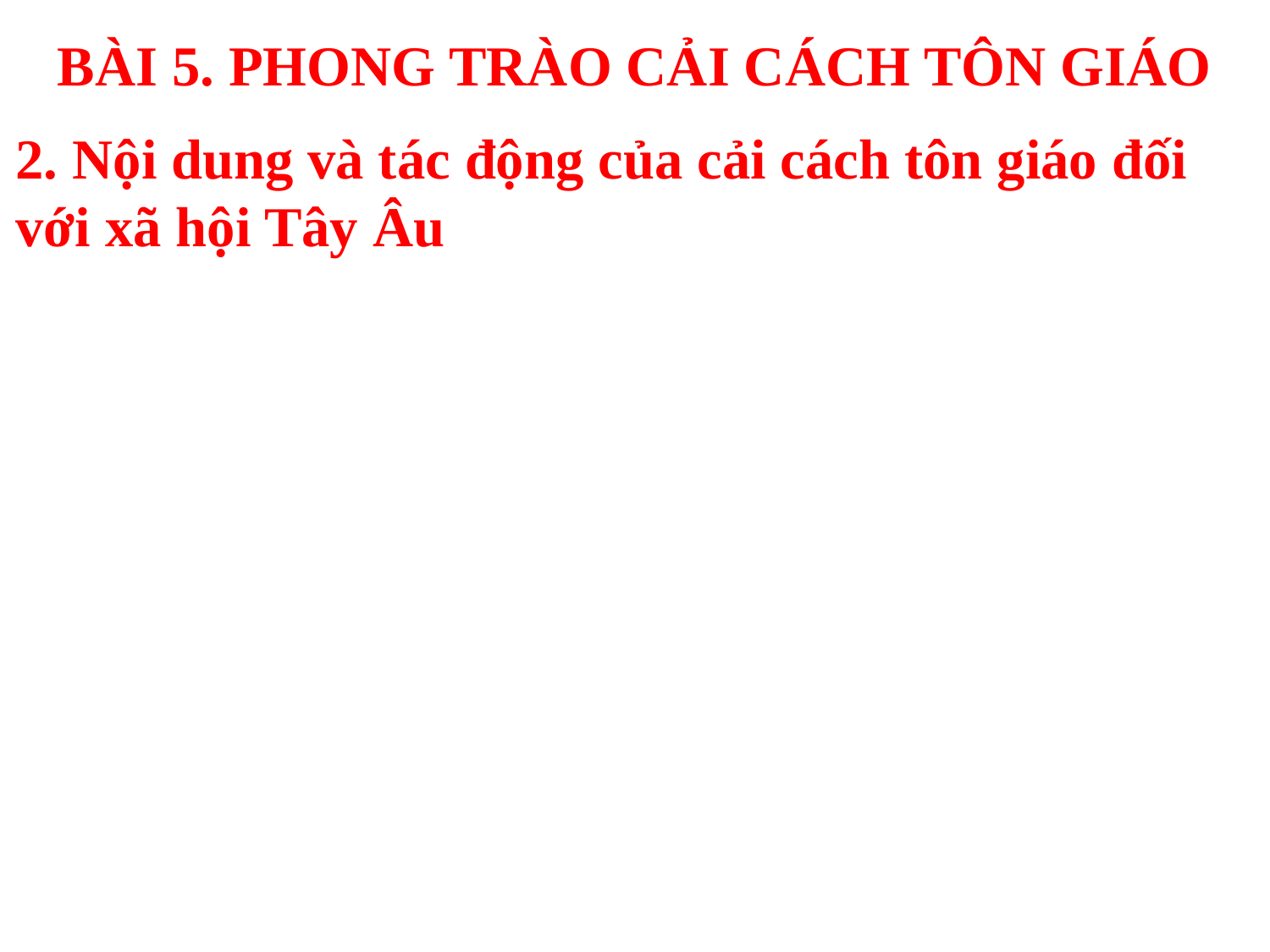

# BÀI 5. PHONG TRÀO CẢI CÁCH TÔN GIÁO
2. Nội dung và tác động của cải cách tôn giáo đối với xã hội Tây Âu